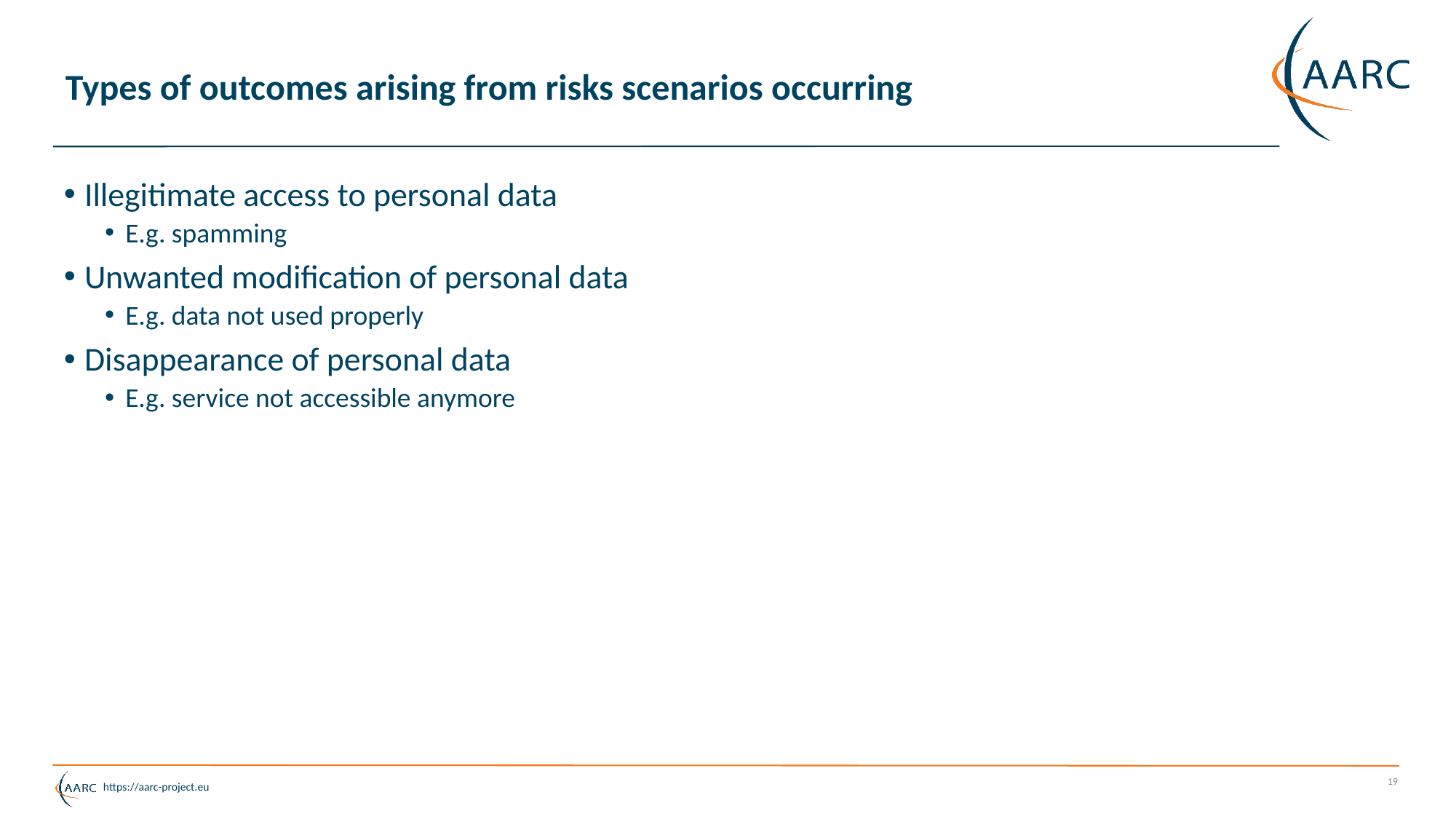

# Types of outcomes arising from risks scenarios occurring
Illegitimate access to personal data
E.g. spamming
Unwanted modification of personal data
E.g. data not used properly
Disappearance of personal data
E.g. service not accessible anymore
19